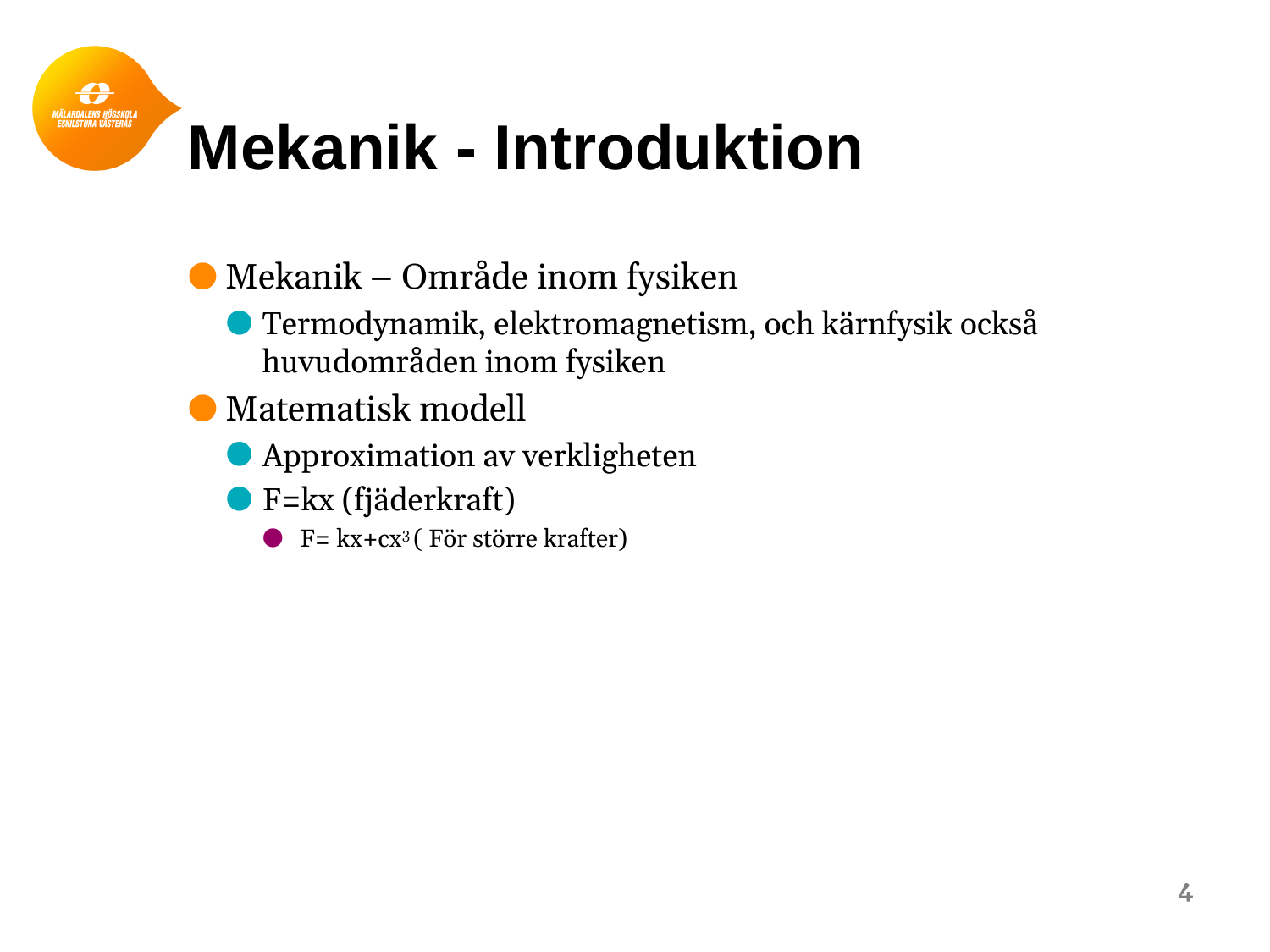

# Mekanik - Introduktion
Mekanik – Område inom fysiken
Termodynamik, elektromagnetism, och kärnfysik också huvudområden inom fysiken
Matematisk modell
Approximation av verkligheten
F=kx (fjäderkraft)
F= kx+cx3 ( För större krafter)

4